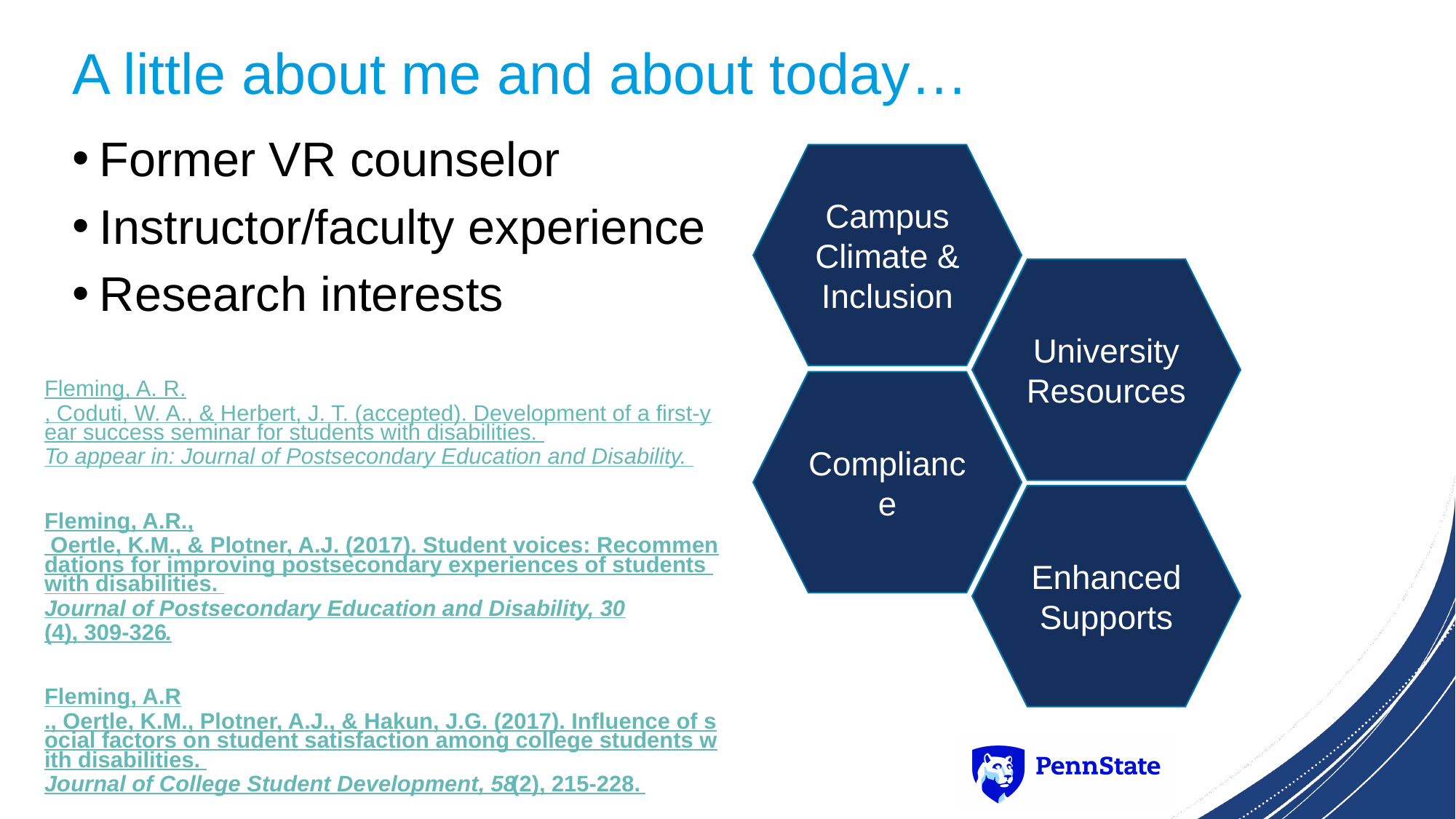

# A little about me and about today…
Former VR counselor
Instructor/faculty experience
Research interests

Campus Climate & Inclusion
University Resources
Fleming, A. R., Coduti, W. A., & Herbert, J. T. (accepted). Development of a first-year success seminar for students with disabilities. To appear in: Journal of Postsecondary Education and Disability.

Fleming, A.R., Oertle, K.M., & Plotner, A.J. (2017). Student voices: Recommendations for improving postsecondary experiences of students with disabilities. Journal of Postsecondary Education and Disability, 30(4), 309-326.

Fleming, A.R., Oertle, K.M., Plotner, A.J., & Hakun, J.G. (2017). Influence of social factors on student satisfaction among college students with disabilities. Journal of College Student Development, 58(2), 215-228.

Coduti, W. A., Fleming, A. R., & Herbert, J. T. (in review). College Students with Disabilities: How University Policies, Resources, and Staff Practices Impact Student Experience. Submitted to: Journal of Disability Policy Studies

Compliance
Enhanced Supports